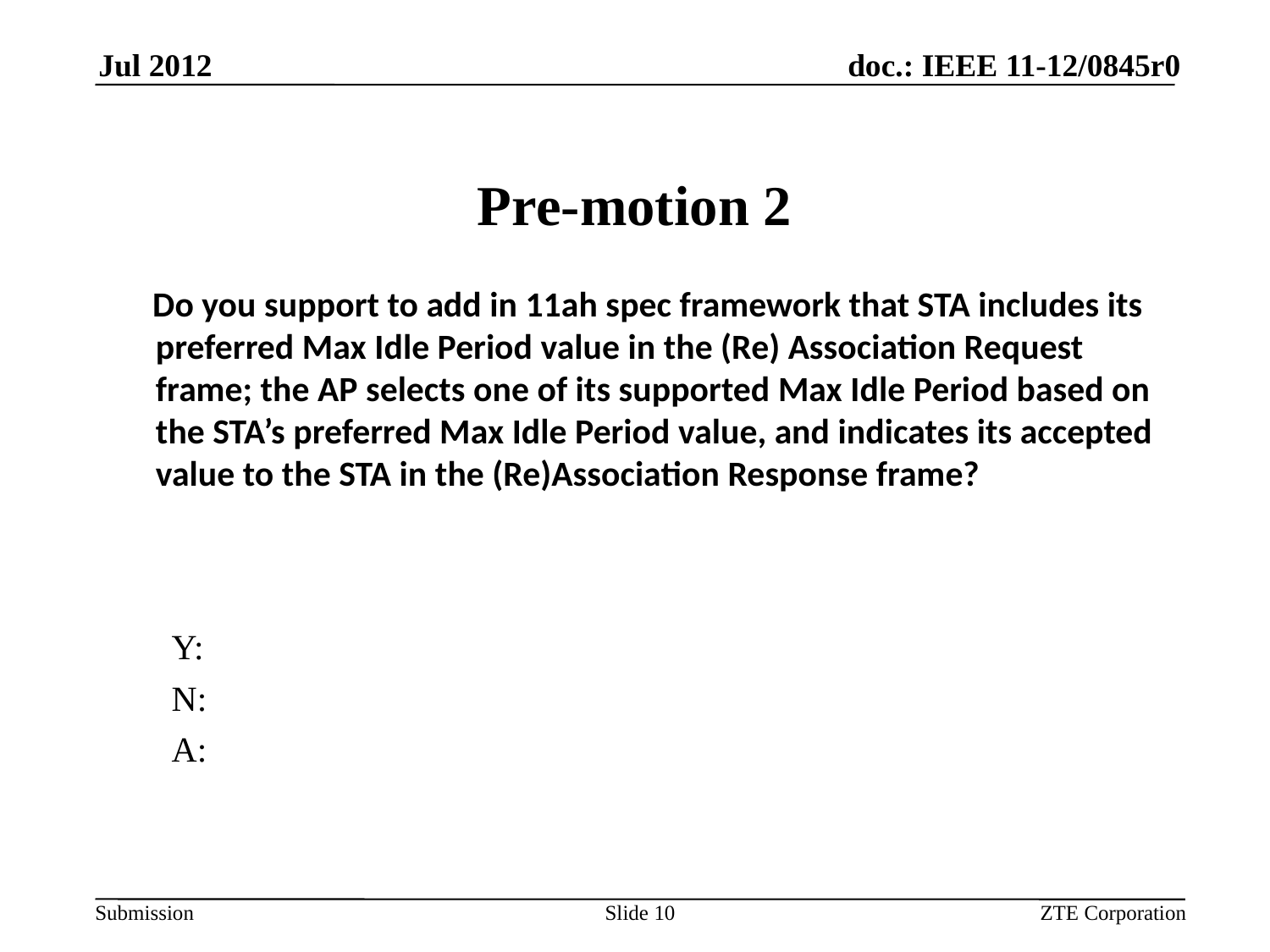

# Pre-motion 2
     Do you support to add in 11ah spec framework that STA includes its preferred Max Idle Period value in the (Re) Association Request frame; the AP selects one of its supported Max Idle Period based on the STA’s preferred Max Idle Period value, and indicates its accepted value to the STA in the (Re)Association Response frame?

Y:
N:
A:

Slide 10
Slide 10
ZTE Corporation